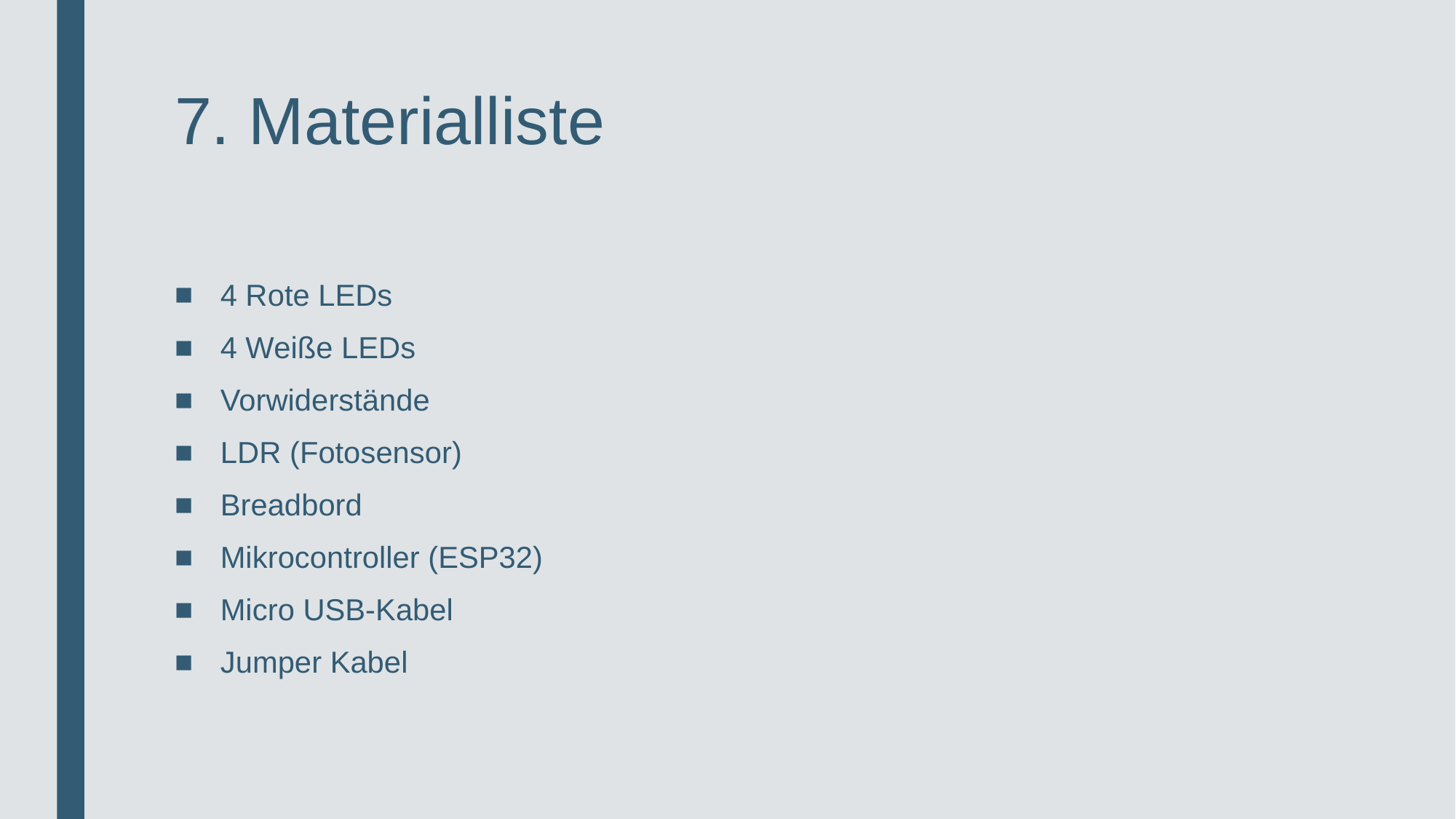

# 7. Materialliste
4 Rote LEDs
4 Weiße LEDs
Vorwiderstände
LDR (Fotosensor)
Breadbord
Mikrocontroller (ESP32)
Micro USB-Kabel
Jumper Kabel